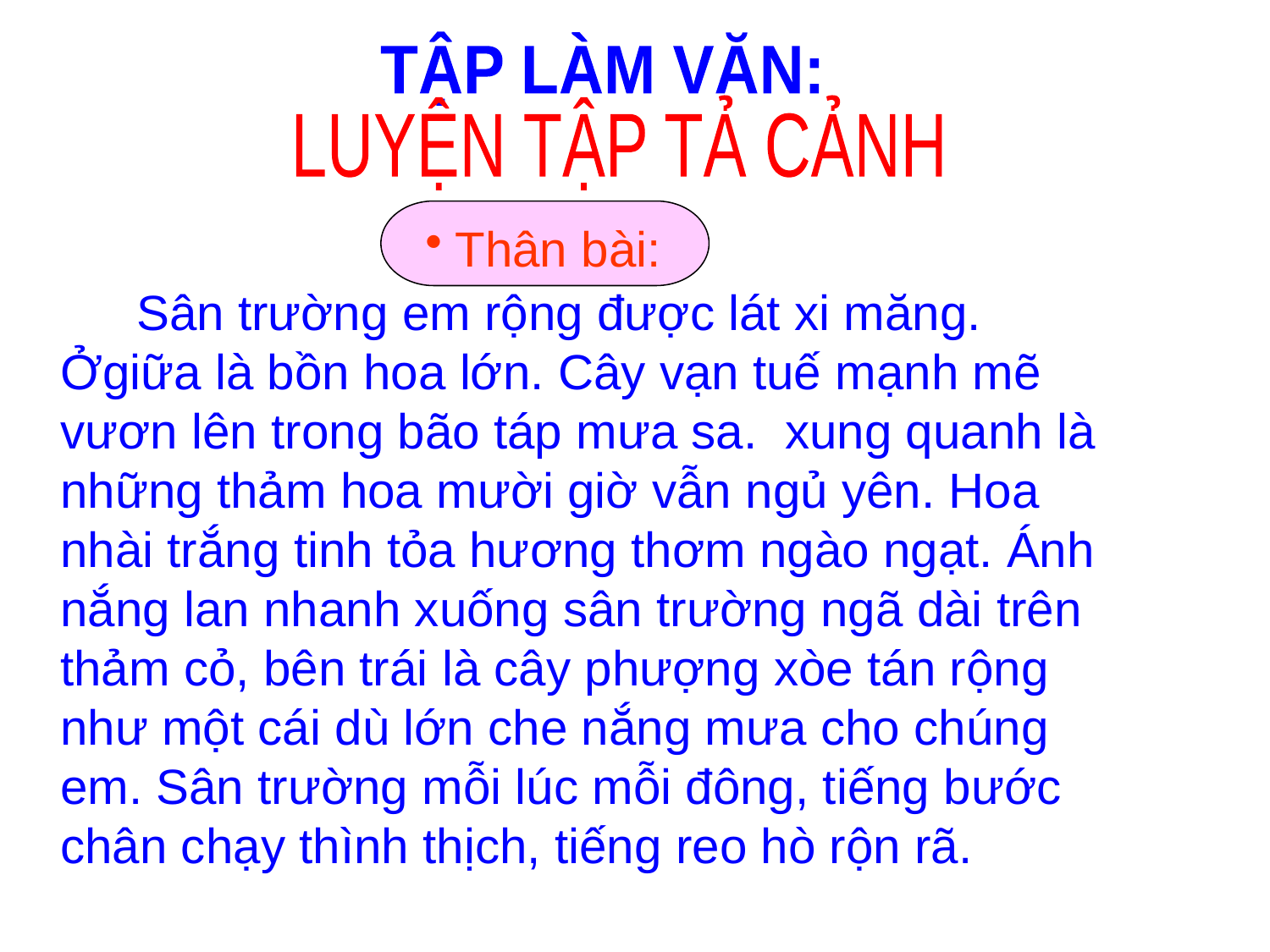

TẬP LÀM VĂN:
LUYỆN TẬP TẢ CẢNH

Thân bài:
         Sân trường em rộng được lát xi măng. Ởgiữa là bồn hoa lớn. Cây vạn tuế mạnh mẽ vươn lên trong bão táp mưa sa.  xung quanh là những thảm hoa mười giờ vẫn ngủ yên. Hoa nhài trắng tinh tỏa hương thơm ngào ngạt. Ánh nắng lan nhanh xuống sân trường ngã dài trên thảm cỏ, bên trái là cây phượng xòe tán rộng như một cái dù lớn che nắng mưa cho chúng em. Sân trường mỗi lúc mỗi đông, tiếng bước chân chạy thình thịch, tiếng reo hò rộn rã.